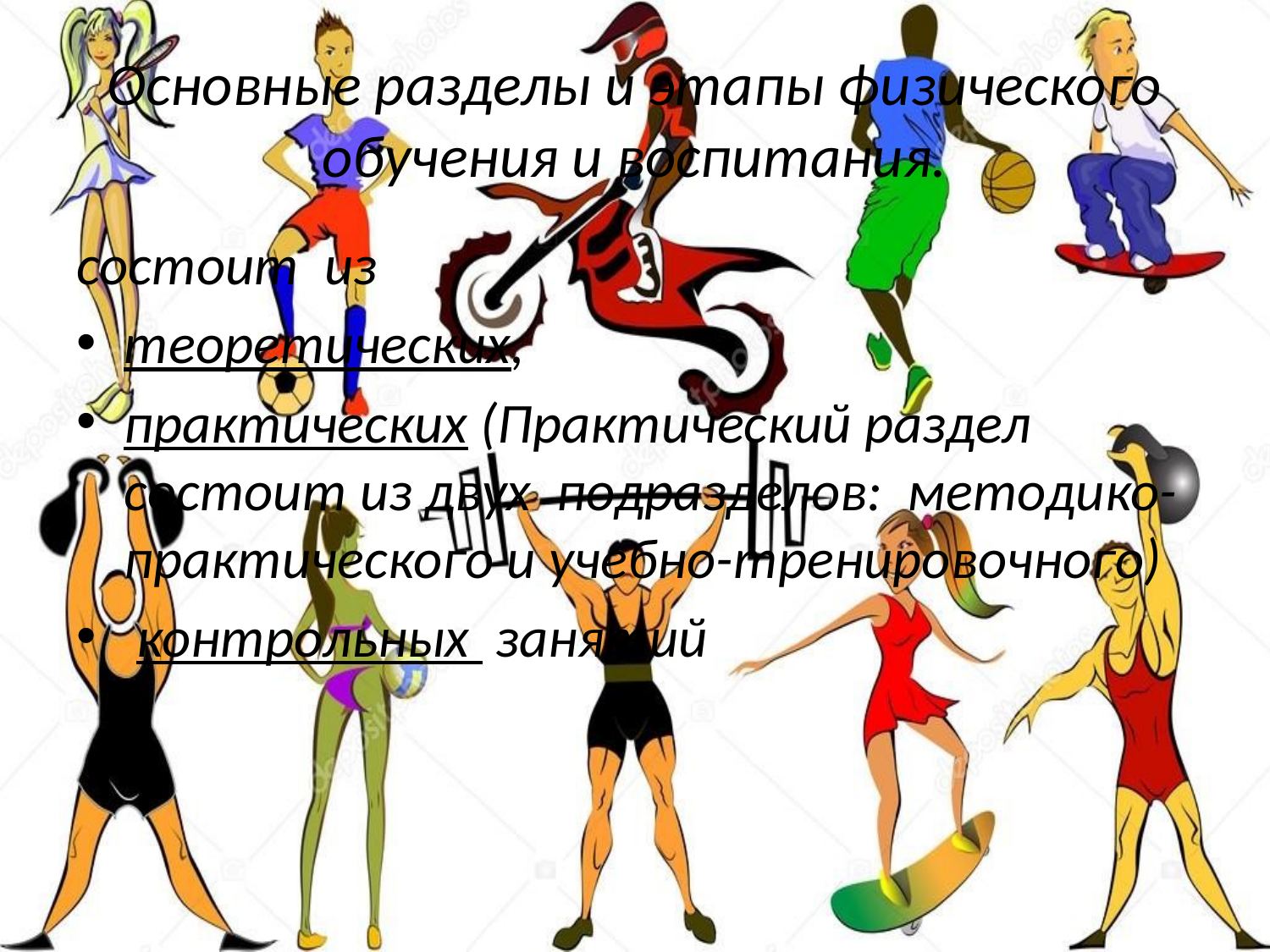

# Основные разделы и этапы физического обучения и воспитания.
состоит  из
теоретических,
практических (Практический раздел состоит из двух  подразделов:  методико-практического и учебно-тренировочного)
 контрольных  занятий